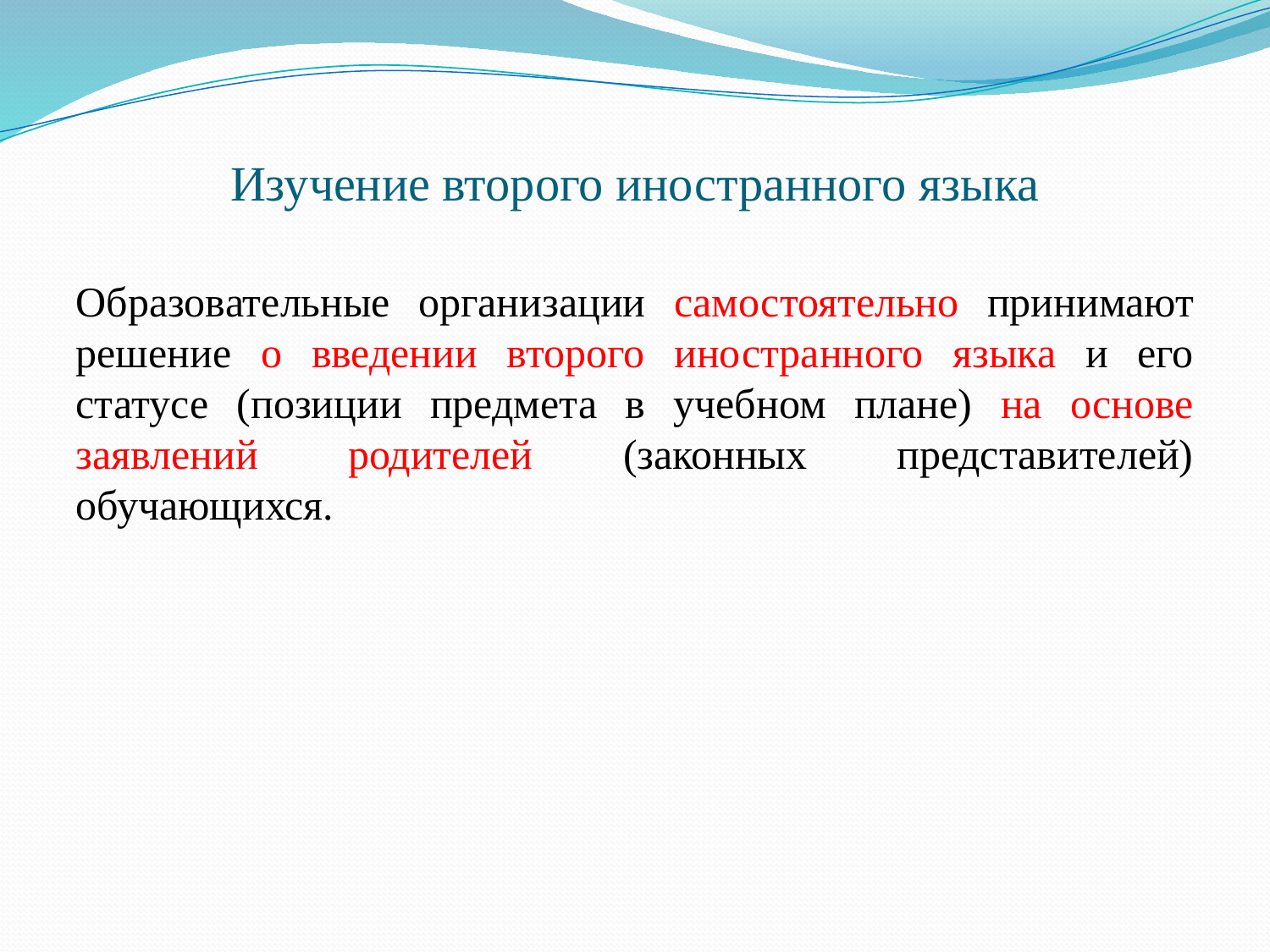

# Изучение второго иностранного языка
Образовательные организации самостоятельно принимают решение о введении второго иностранного языка и его статусе (позиции предмета в учебном плане) на основе заявлений родителей (законных представителей) обучающихся.